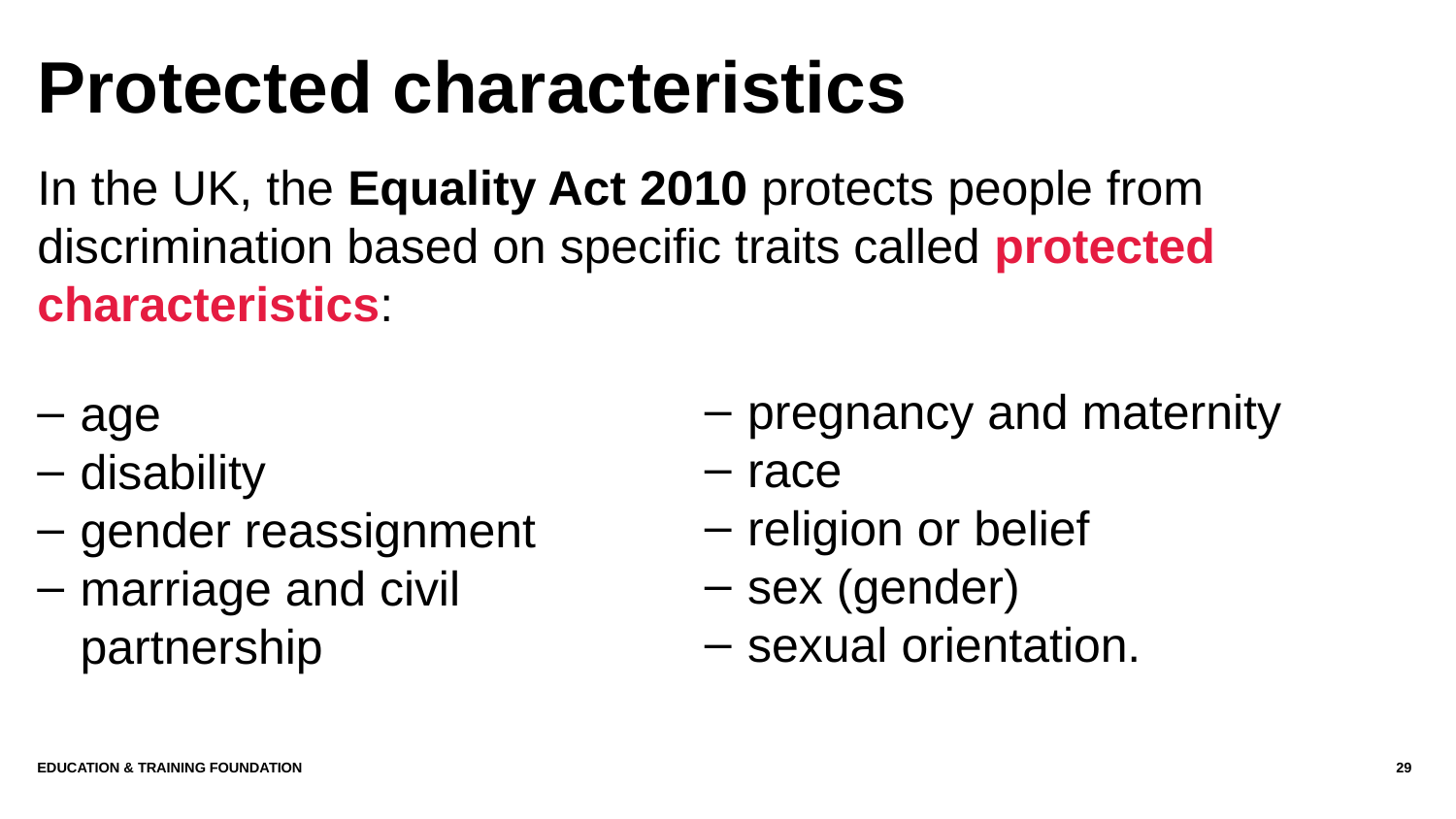

# Protected characteristics
In the UK, the Equality Act 2010 protects people from discrimination based on specific traits called protected characteristics:
pregnancy and maternity
race
religion or belief
sex (gender)
sexual orientation.
age
disability
gender reassignment
marriage and civil partnership
Education & Training Foundation
29